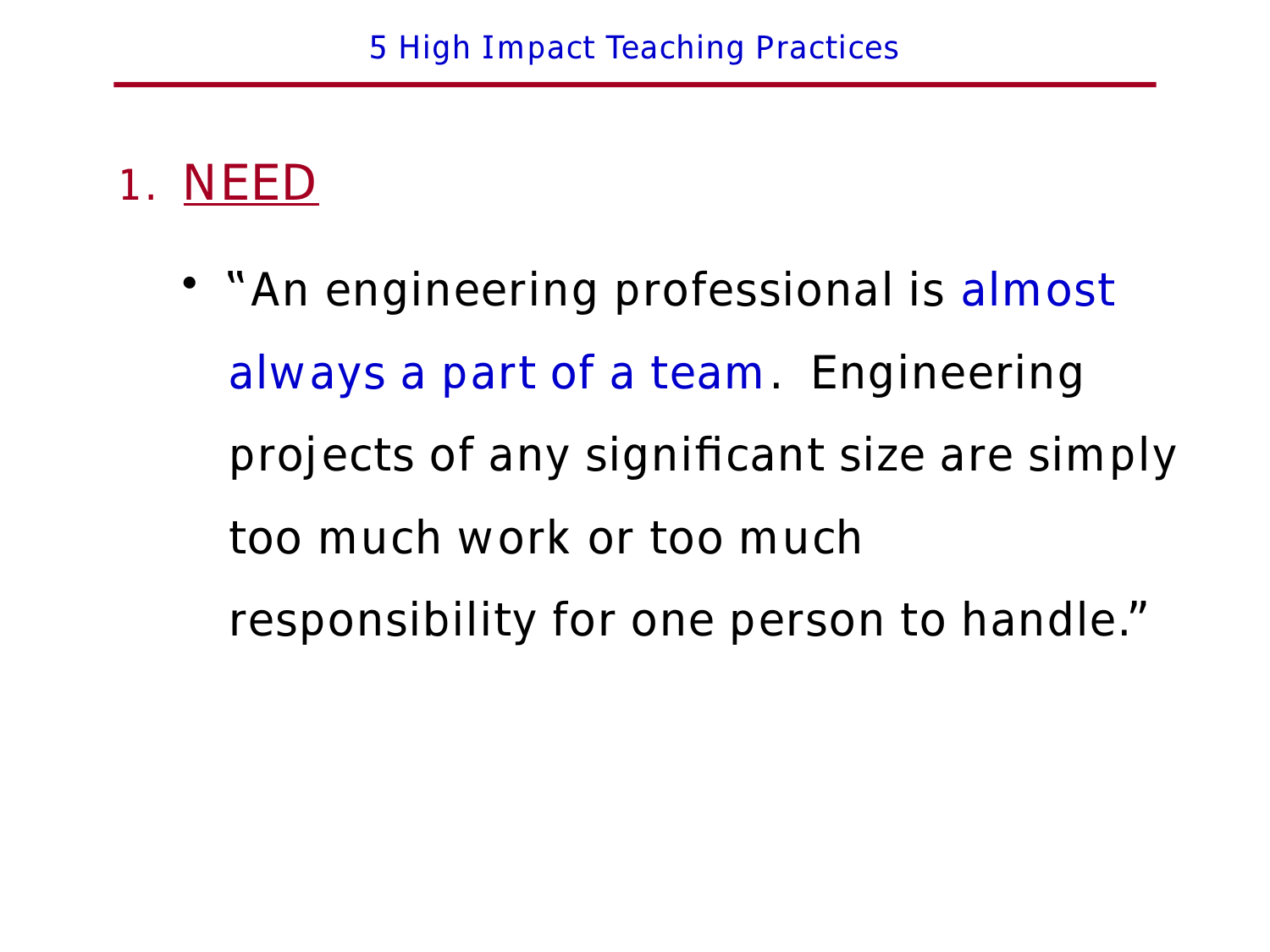

1.  NEED
“An engineering professional is almost always a part of a team.  Engineering projects of any significant size are simply too much work or too much responsibility for one person to handle.”